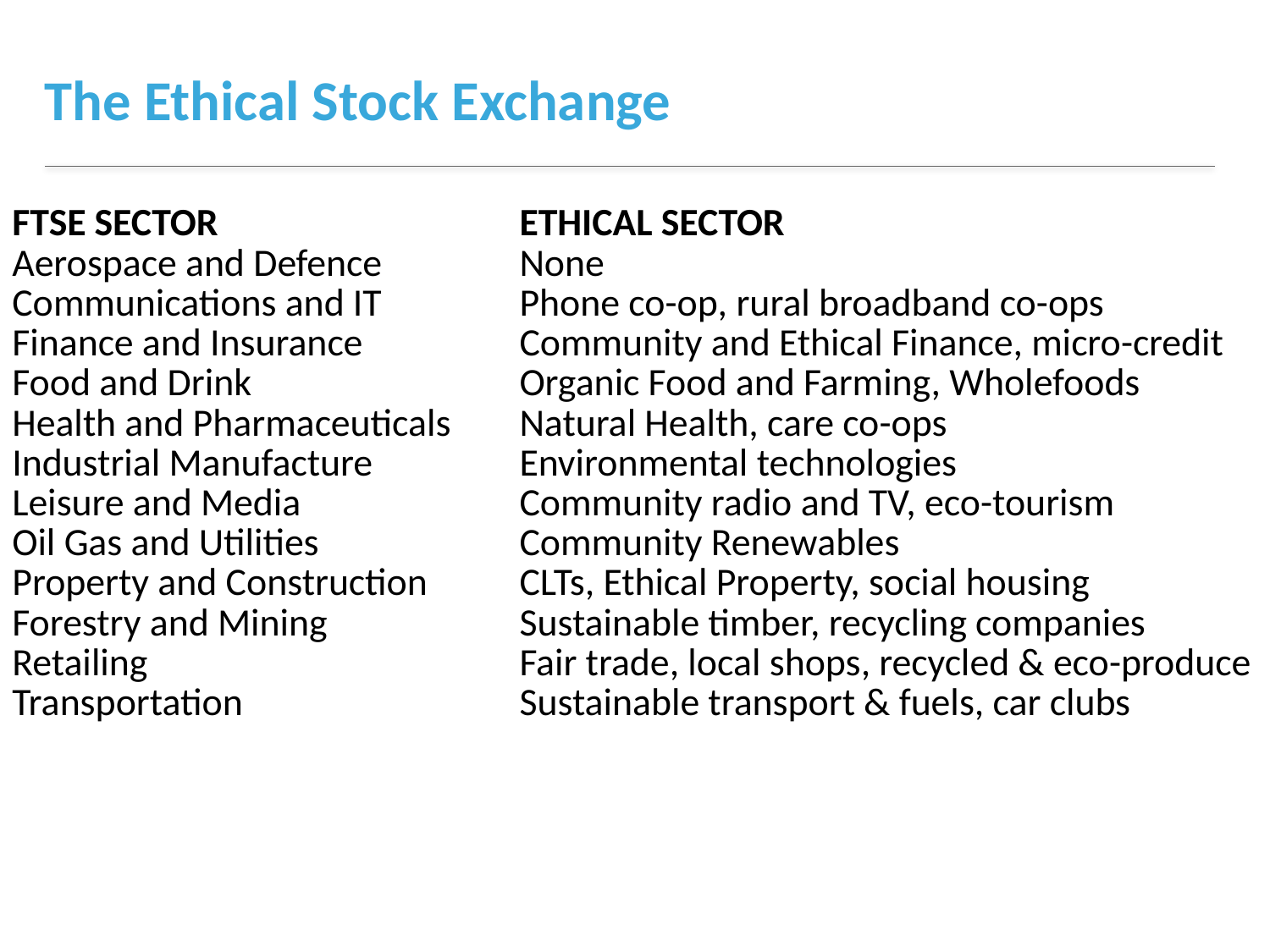

# The Ethical Stock Exchange
| FTSE SECTOR | ETHICAL SECTOR |
| --- | --- |
| Aerospace and Defence | None |
| Communications and IT | Phone co-op, rural broadband co-ops |
| Finance and Insurance | Community and Ethical Finance, micro-credit |
| Food and Drink | Organic Food and Farming, Wholefoods |
| Health and Pharmaceuticals | Natural Health, care co-ops |
| Industrial Manufacture | Environmental technologies |
| Leisure and Media | Community radio and TV, eco-tourism |
| Oil Gas and Utilities | Community Renewables |
| Property and Construction | CLTs, Ethical Property, social housing |
| Forestry and Mining | Sustainable timber, recycling companies |
| Retailing | Fair trade, local shops, recycled & eco-produce |
| Transportation | Sustainable transport & fuels, car clubs |